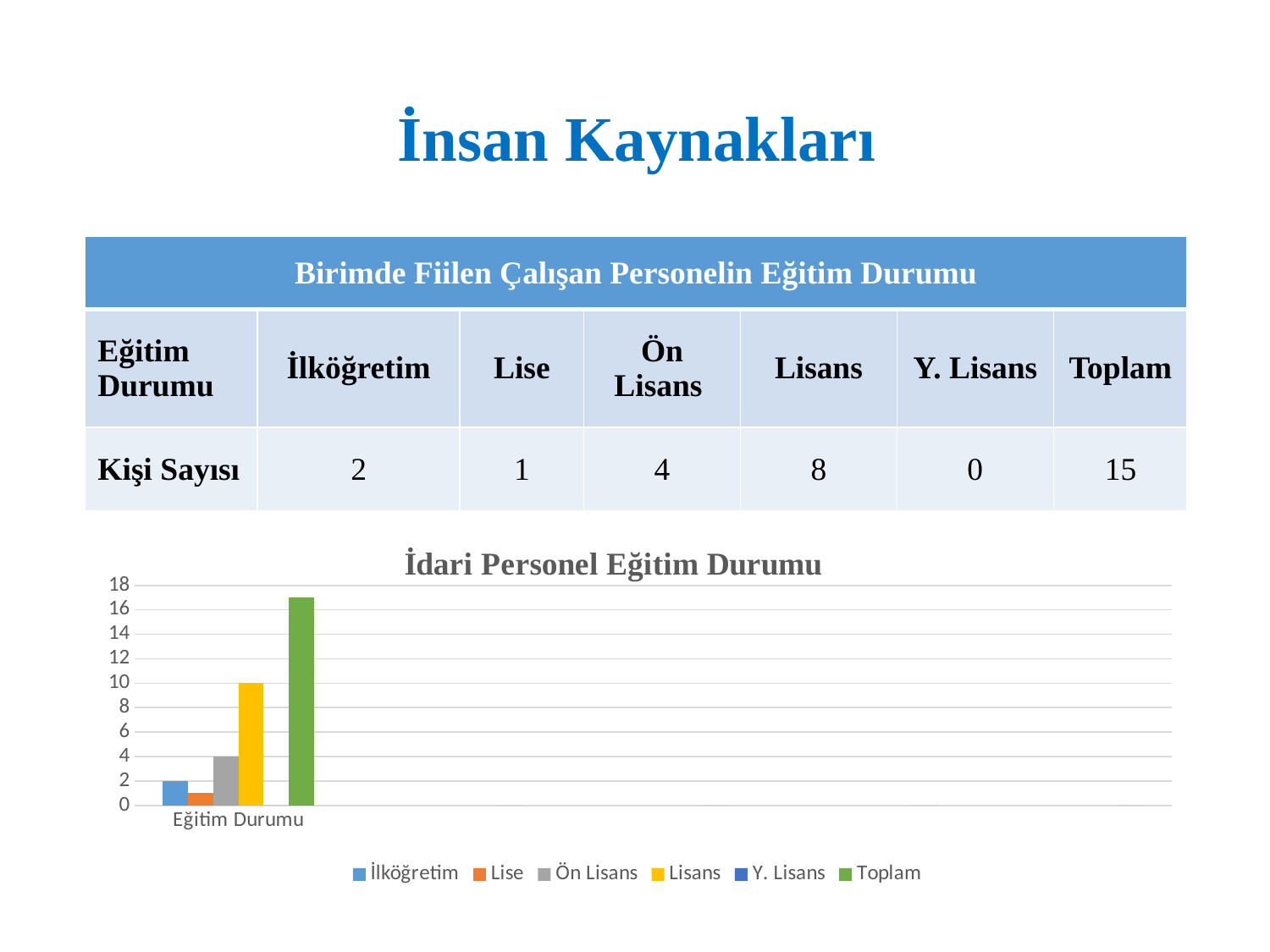

# İnsan Kaynakları
| Birimde Fiilen Çalışan Personelin Eğitim Durumu |  |  |  |  |  |  |
| --- | --- | --- | --- | --- | --- | --- |
| Eğitim Durumu | İlköğretim | Lise | Ön Lisans | Lisans | Y. Lisans | Toplam |
| Kişi Sayısı | 2 | 1 | 4 | 8 | 0 | 15 |

### Chart: İdari Personel Eğitim Durumu

| Category | İlköğretim | Lise | Ön Lisans | Lisans | Y. Lisans | Toplam |
|---|---|---|---|---|---|---|
| Eğitim Durumu | 2.0 | 1.0 | 4.0 | 10.0 | 0.0 | 17.0 |